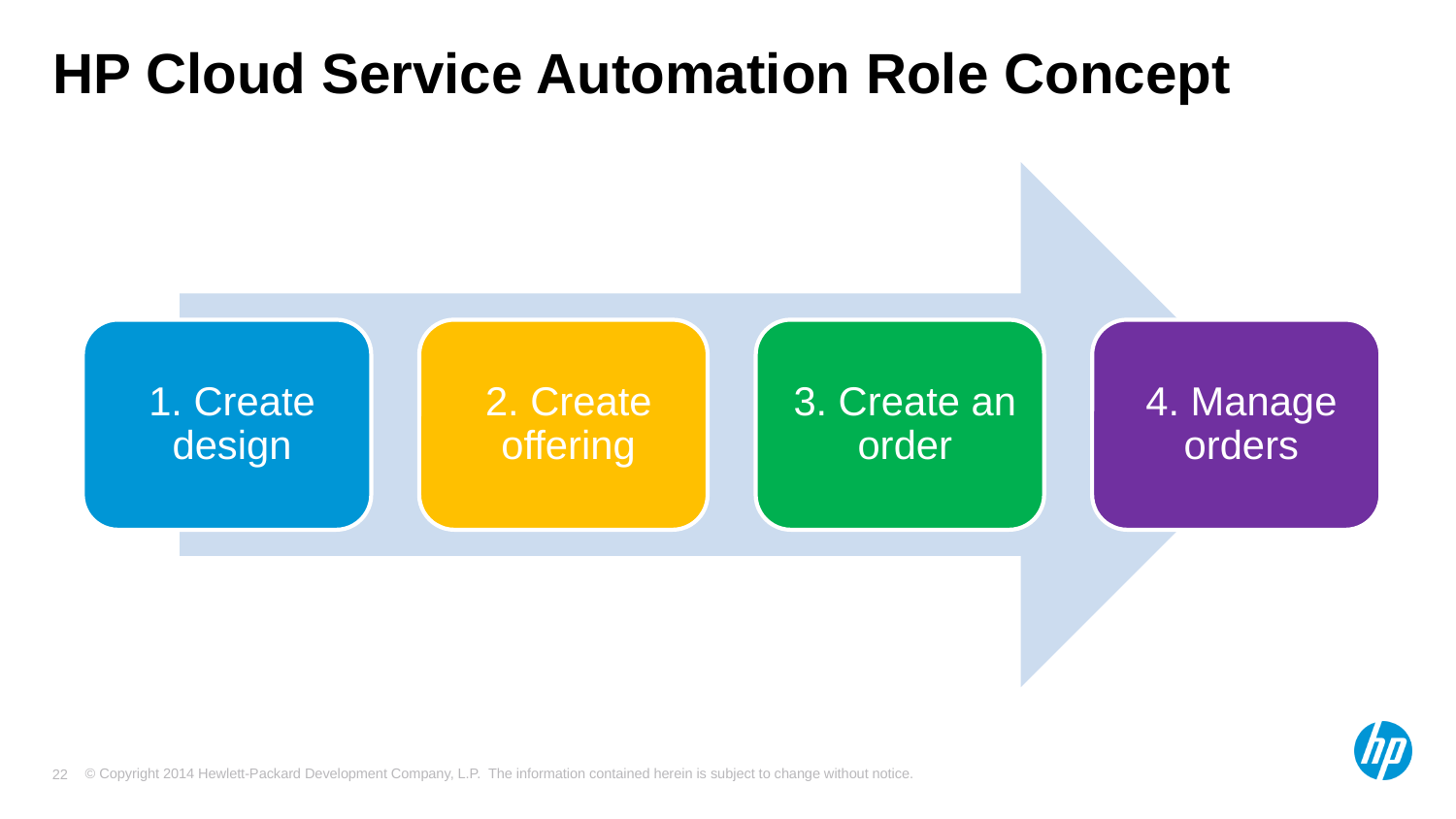

# HP Cloud Service Automation Role Concept
1. Create design
2. Create offering
3. Create an order
4. Manage orders